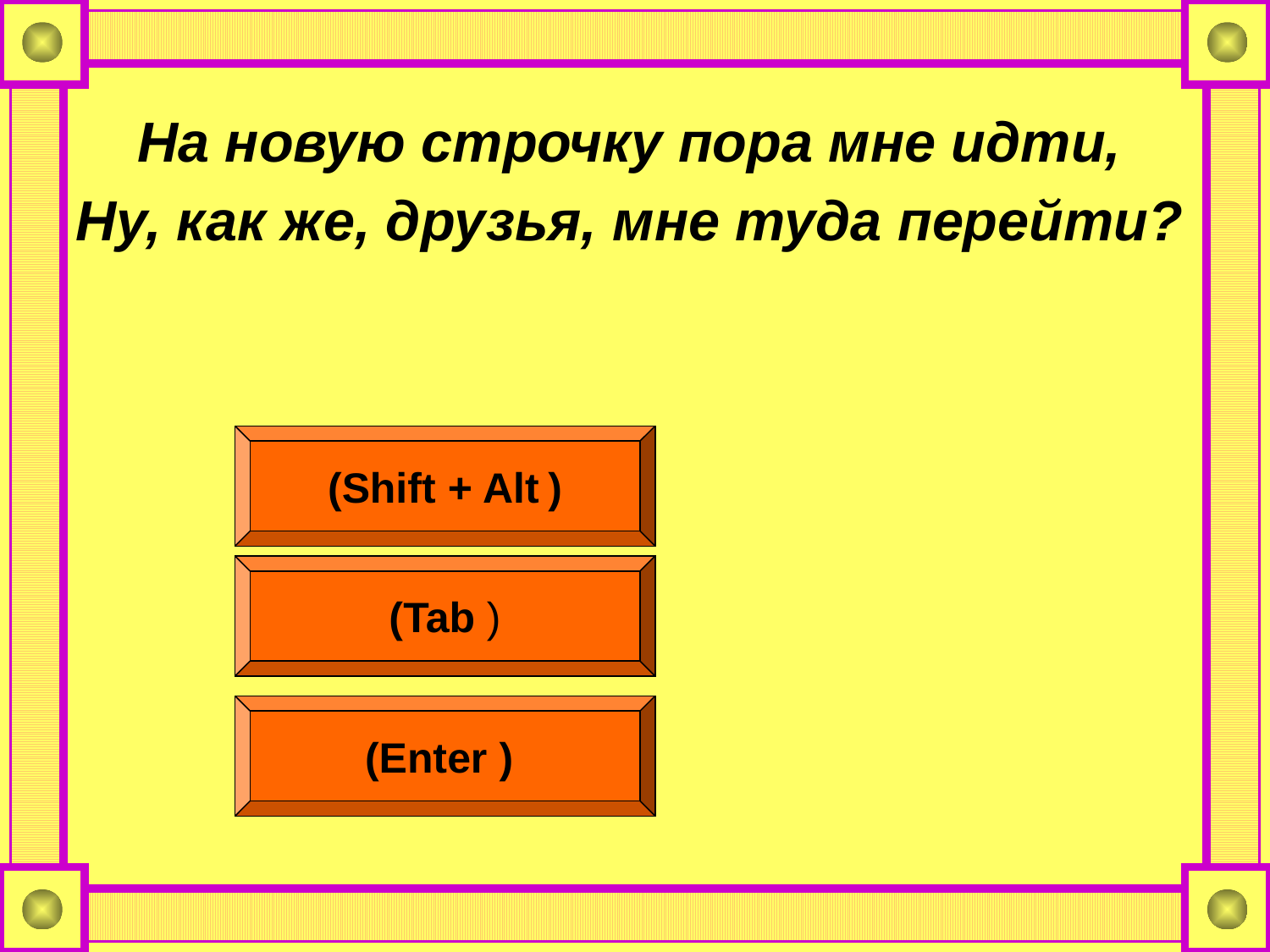

На новую строчку пора мне идти,
Ну, как же, друзья, мне туда перейти?

(Shift + Alt )
(Tab )
(Enter )